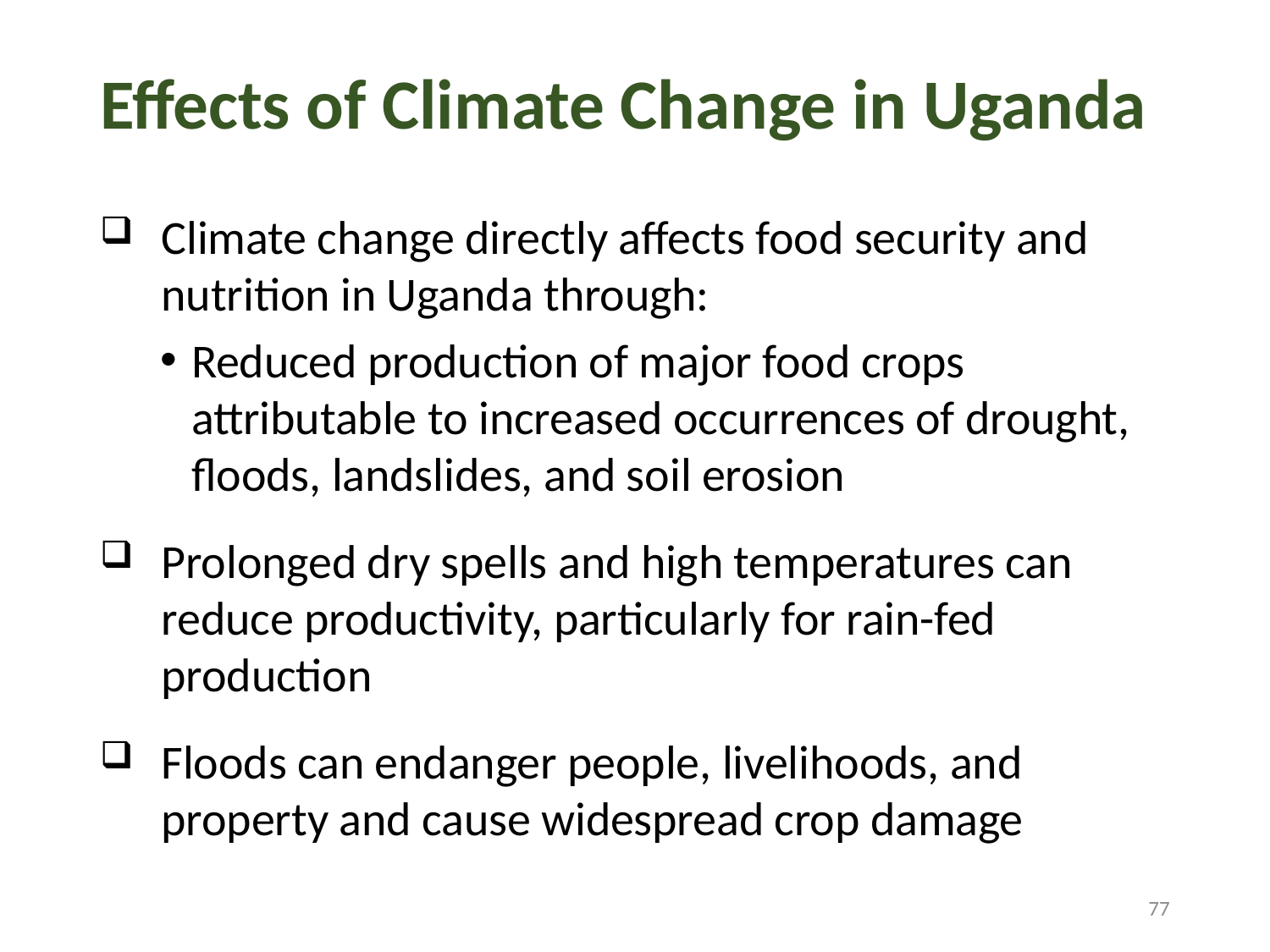

# Effects of Climate Change in Uganda
Climate change directly affects food security and nutrition in Uganda through:
Reduced production of major food crops attributable to increased occurrences of drought, floods, landslides, and soil erosion
Prolonged dry spells and high temperatures can reduce productivity, particularly for rain-fed production
Floods can endanger people, livelihoods, and property and cause widespread crop damage

77